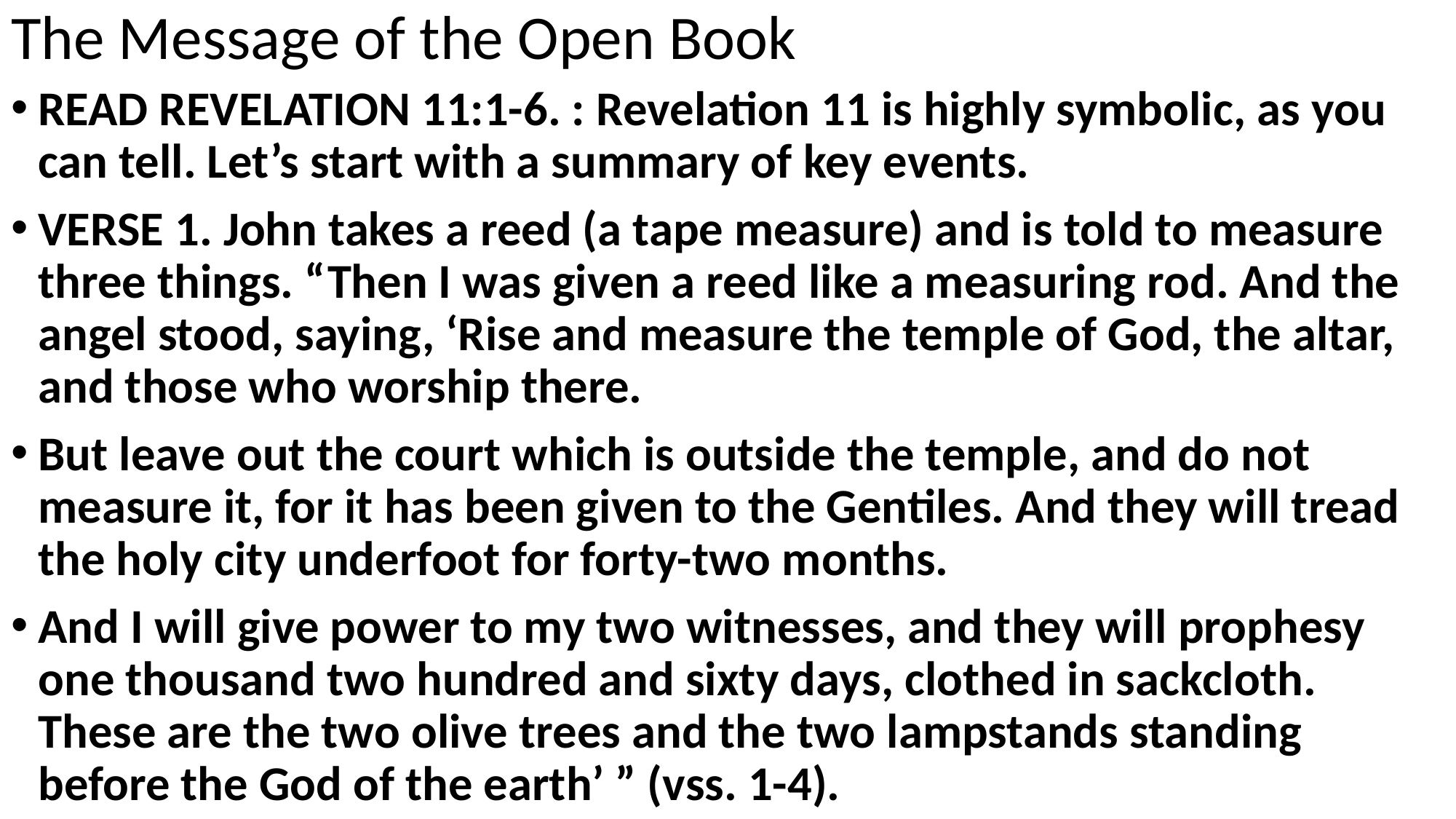

# The Message of the Open Book
READ REVELATION 11:1-6. : Revelation 11 is highly symbolic, as you can tell. Let’s start with a summary of key events.
VERSE 1. John takes a reed (a tape measure) and is told to measure three things. “Then I was given a reed like a measuring rod. And the angel stood, saying, ‘Rise and measure the temple of God, the altar, and those who worship there.
But leave out the court which is outside the temple, and do not measure it, for it has been given to the Gentiles. And they will tread the holy city underfoot for forty-two months.
And I will give power to my two witnesses, and they will prophesy one thousand two hundred and sixty days, clothed in sackcloth. These are the two olive trees and the two lampstands standing before the God of the earth’ ” (vss. 1-4).